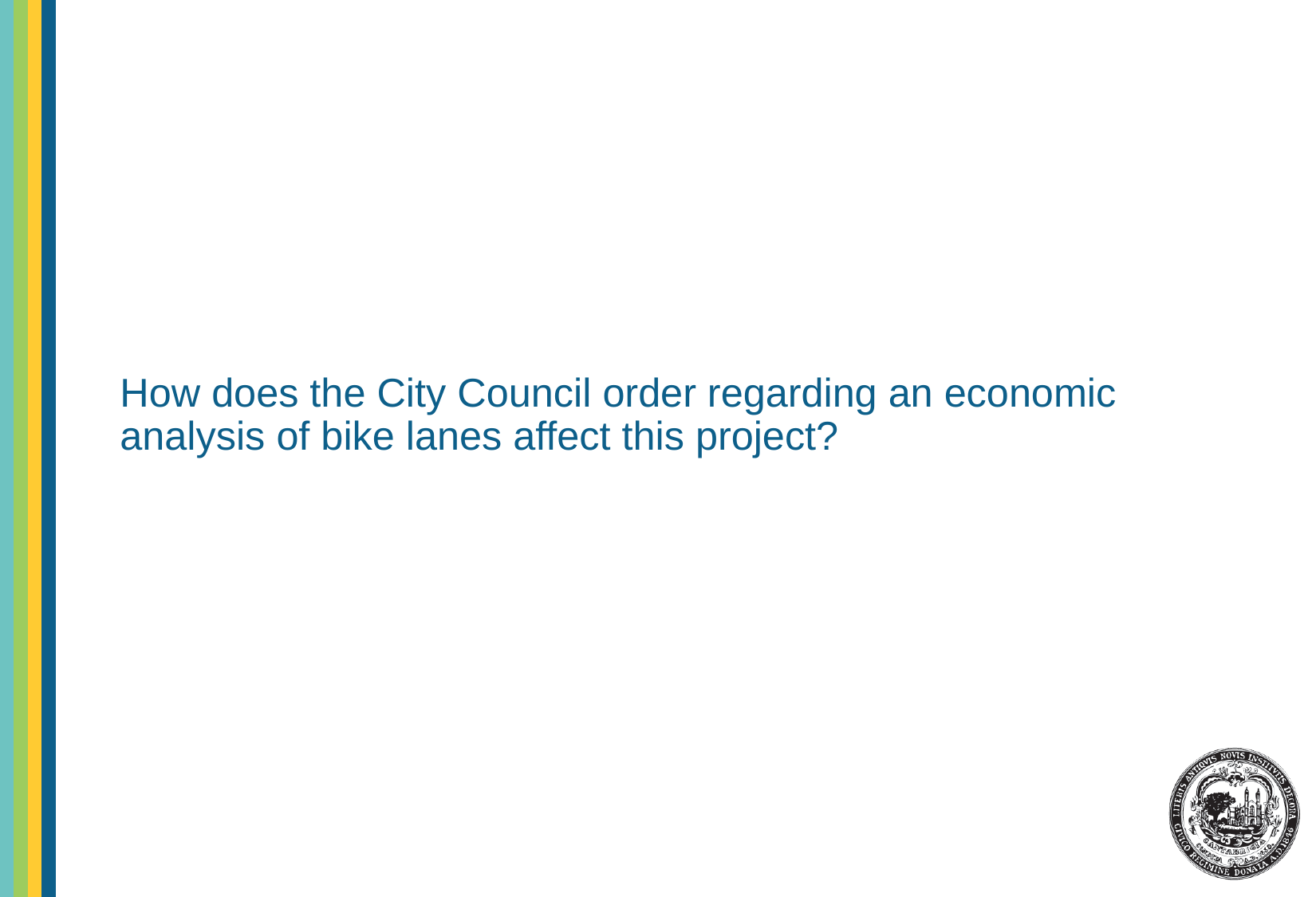

# How does the City Council order regarding an economic analysis of bike lanes affect this project?